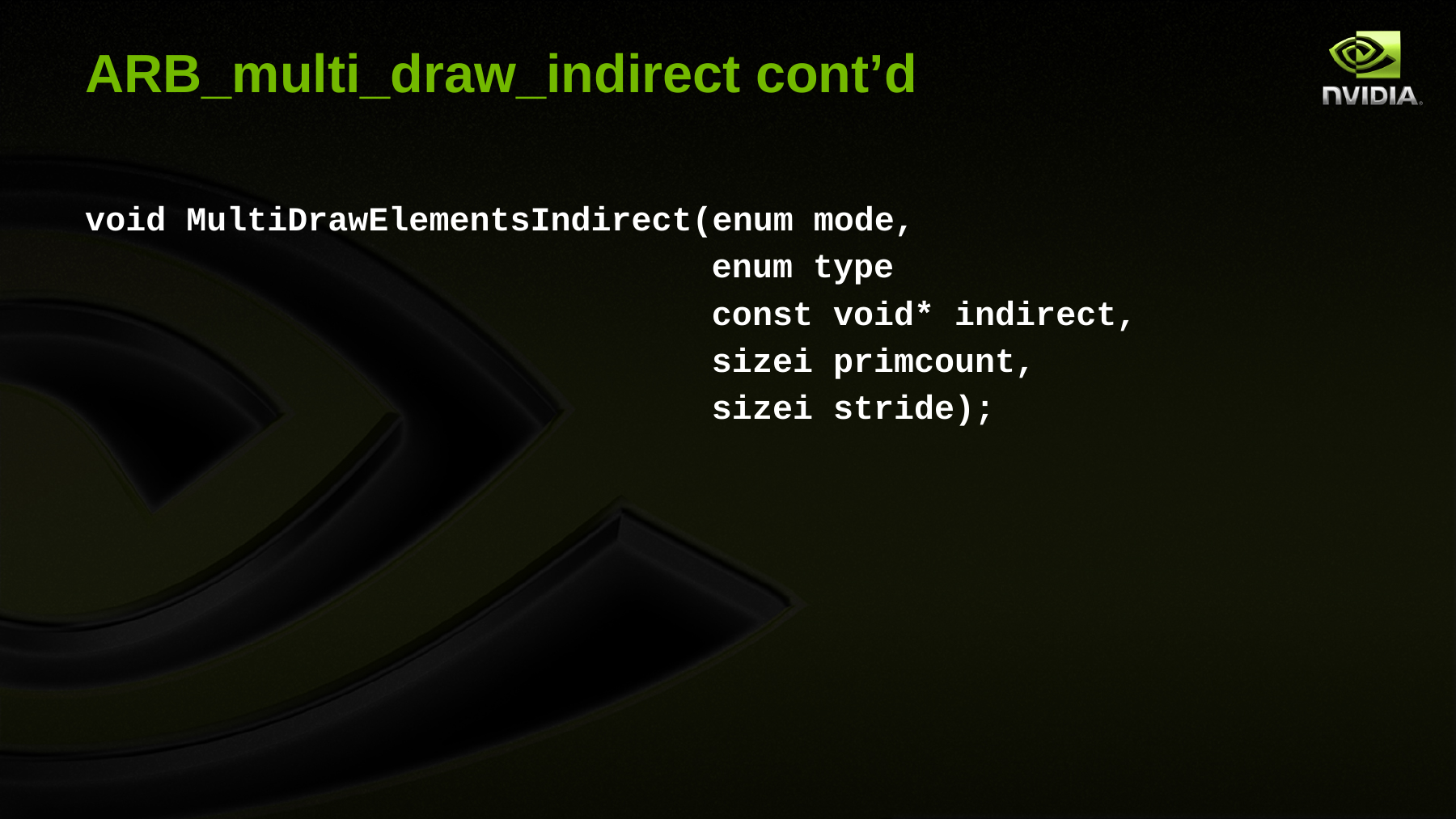

# ARB_multi_draw_indirect cont’d
void MultiDrawElementsIndirect(enum mode,
                               enum type
                               const void* indirect,
                               sizei primcount,
                               sizei stride);